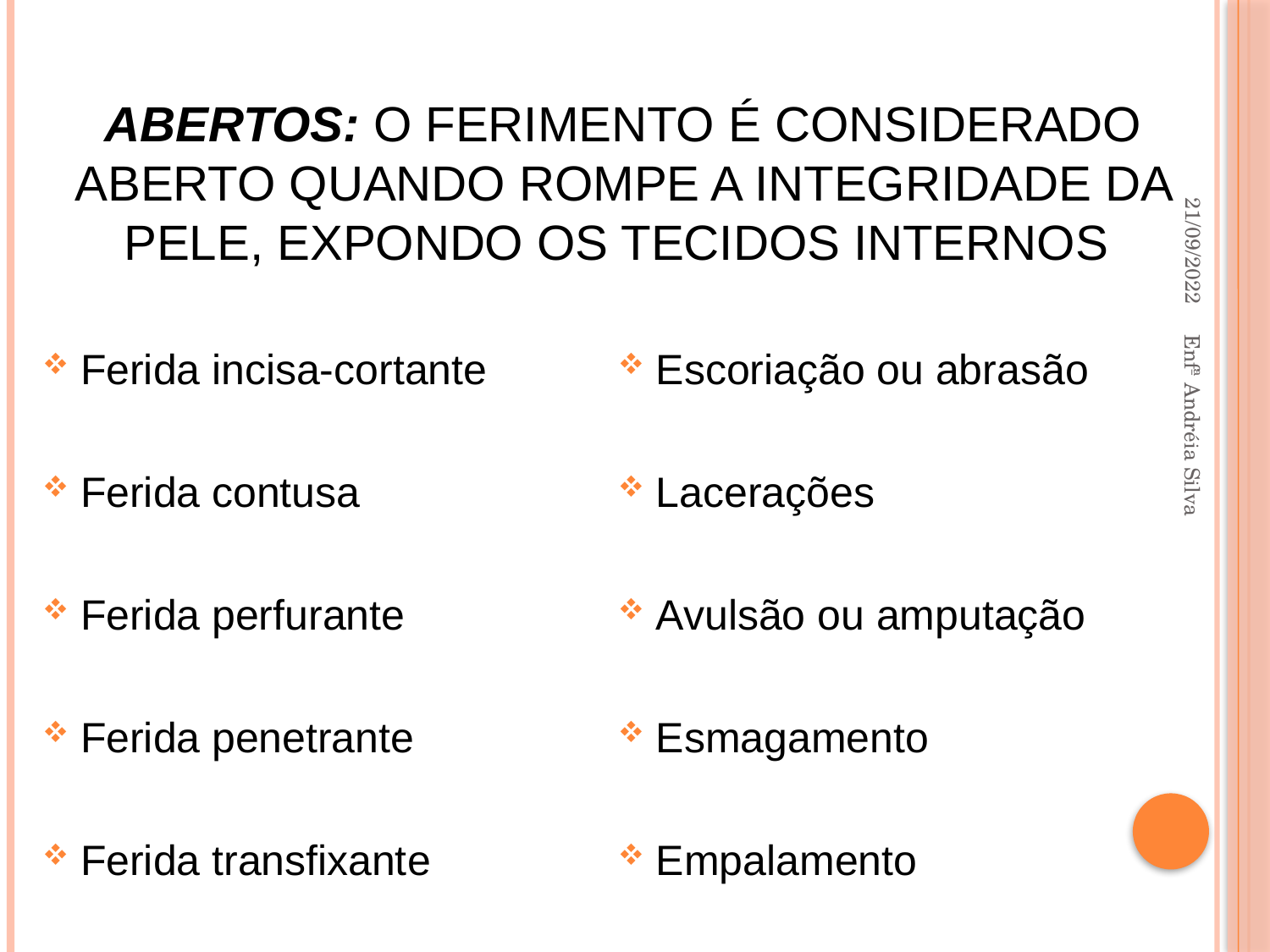

# Abertos: o ferimento é considerado aberto quando rompe a integridade da pele, expondo os tecidos internos
21/09/2022
Ferida incisa-cortante

Ferida contusa

Ferida perfurante

Ferida penetrante

Ferida transfixante

Escoriação ou abrasão

Lacerações

Avulsão ou amputação

Esmagamento

Empalamento

Enfª Andréia Silva